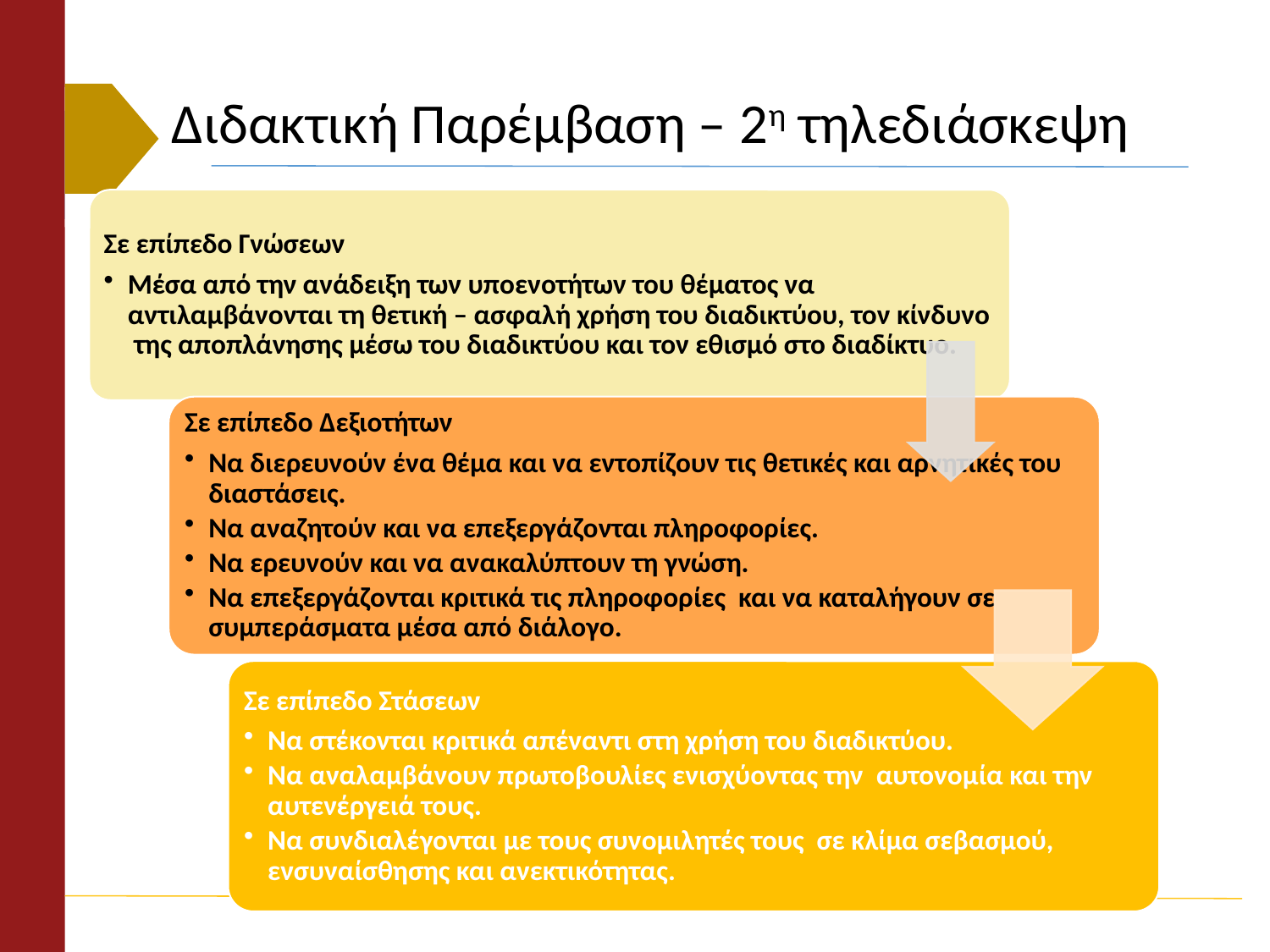

# Διδακτική Παρέμβαση – 2η τηλεδιάσκεψη
Σε επίπεδο Γνώσεων
Μέσα από την ανάδειξη των υποενοτήτων του θέματος να αντιλαμβάνονται τη θετική – ασφαλή χρήση του διαδικτύου, τον κίνδυνο  της αποπλάνησης μέσω του διαδικτύου και τον εθισμό στο διαδίκτυο.
Σε επίπεδο Δεξιοτήτων
Να διερευνούν ένα θέμα και να εντοπίζουν τις θετικές και αρνητικές του διαστάσεις.
Να αναζητούν και να επεξεργάζονται πληροφορίες.
Να ερευνούν και να ανακαλύπτουν τη γνώση.
Να επεξεργάζονται κριτικά τις πληροφορίες  και να καταλήγουν σε συμπεράσματα μέσα από διάλογο.
Σε επίπεδο Στάσεων
Να στέκονται κριτικά απέναντι στη χρήση του διαδικτύου.
Να αναλαμβάνουν πρωτοβουλίες ενισχύοντας την  αυτονομία και την αυτενέργειά τους.
Να συνδιαλέγονται με τους συνομιλητές τους  σε κλίμα σεβασμού, ενσυναίσθησης και ανεκτικότητας.